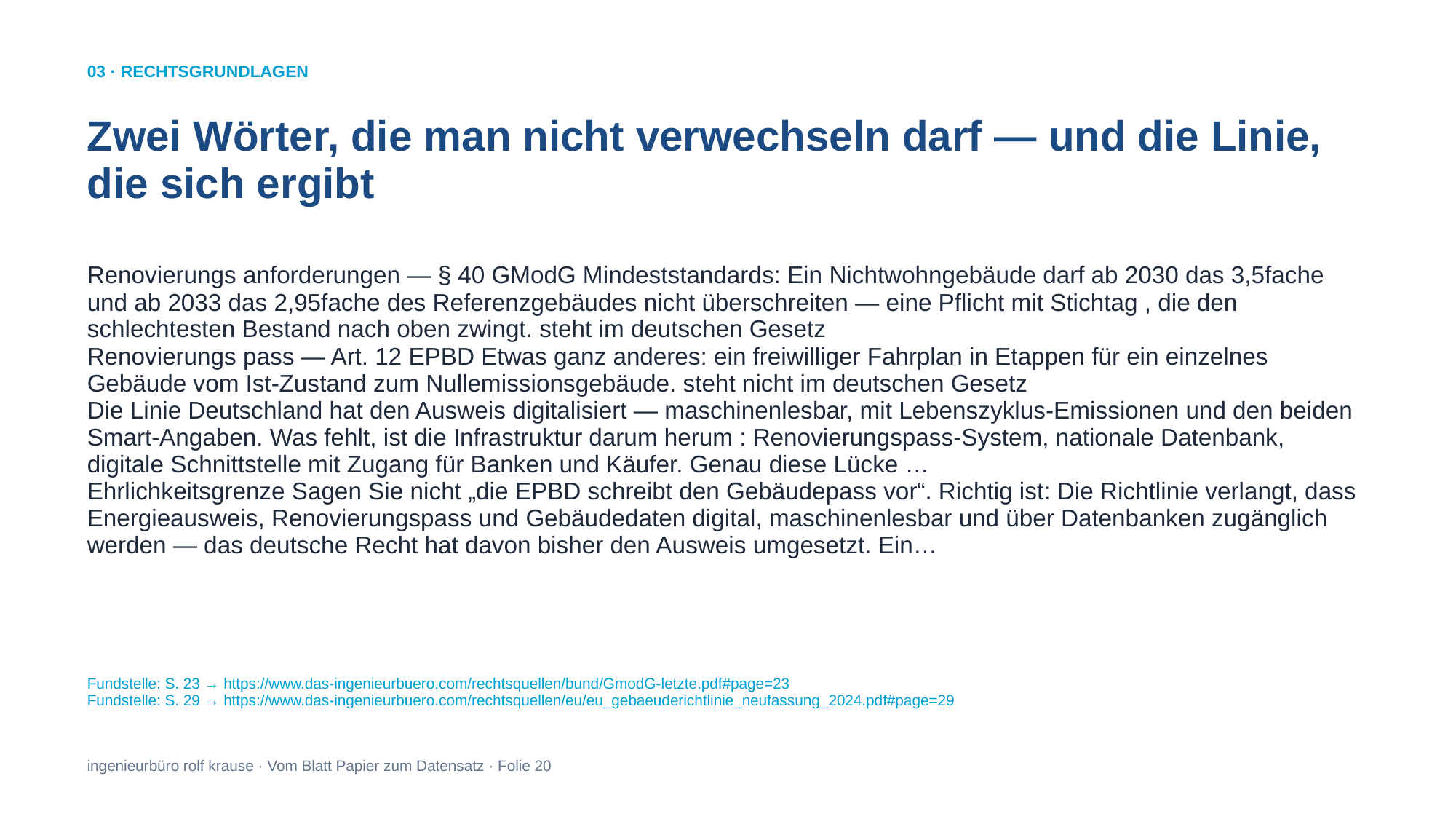

03 · RECHTSGRUNDLAGEN
Zwei Wörter, die man nicht verwechseln darf — und die Linie, die sich ergibt
Renovierungs anforderungen — § 40 GModG Mindeststandards: Ein Nichtwohngebäude darf ab 2030 das 3,5fache und ab 2033 das 2,95fache des Referenzgebäudes nicht überschreiten — eine Pflicht mit Stichtag , die den schlechtesten Bestand nach oben zwingt. steht im deutschen Gesetz
Renovierungs pass — Art. 12 EPBD Etwas ganz anderes: ein freiwilliger Fahrplan in Etappen für ein einzelnes Gebäude vom Ist-Zustand zum Nullemissionsgebäude. steht nicht im deutschen Gesetz
Die Linie Deutschland hat den Ausweis digitalisiert — maschinenlesbar, mit Lebenszyklus-Emissionen und den beiden Smart-Angaben. Was fehlt, ist die Infrastruktur darum herum : Renovierungspass-System, nationale Datenbank, digitale Schnittstelle mit Zugang für Banken und Käufer. Genau diese Lücke …
Ehrlichkeitsgrenze Sagen Sie nicht „die EPBD schreibt den Gebäudepass vor“. Richtig ist: Die Richtlinie verlangt, dass Energieausweis, Renovierungspass und Gebäudedaten digital, maschinenlesbar und über Datenbanken zugänglich werden — das deutsche Recht hat davon bisher den Ausweis umgesetzt. Ein…
Fundstelle: S. 23 → https://www.das-ingenieurbuero.com/rechtsquellen/bund/GmodG-letzte.pdf#page=23
Fundstelle: S. 29 → https://www.das-ingenieurbuero.com/rechtsquellen/eu/eu_gebaeuderichtlinie_neufassung_2024.pdf#page=29
ingenieurbüro rolf krause · Vom Blatt Papier zum Datensatz · Folie 20